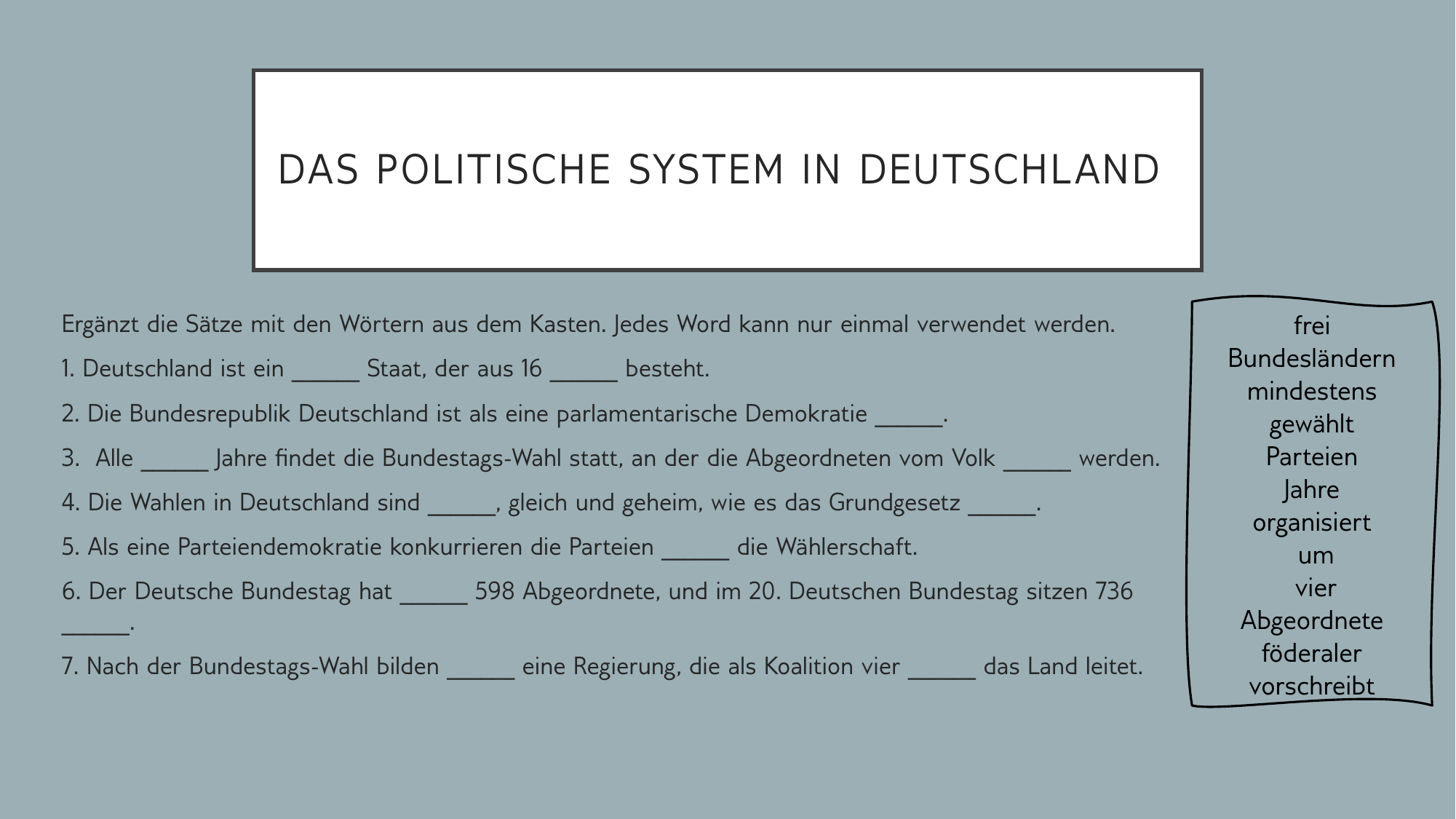

# Das politische System in Deutschland
Ergänzt die Sätze mit den Wörtern aus dem Kasten. Jedes Word kann nur einmal verwendet werden.
1. Deutschland ist ein ______ Staat, der aus 16 ______ besteht.
2. Die Bundesrepublik Deutschland ist als eine parlamentarische Demokratie ______.
3.  Alle ______ Jahre findet die Bundestags-Wahl statt, an der die Abgeordneten vom Volk ______ werden.
4. Die Wahlen in Deutschland sind ______, gleich und geheim, wie es das Grundgesetz ______.
5. Als eine Parteiendemokratie konkurrieren die Parteien ______ die Wählerschaft.
6. Der Deutsche Bundestag hat ______ 598 Abgeordnete, und im 20. Deutschen Bundestag sitzen 736 ______.
7. Nach der Bundestags-Wahl bilden ______ eine Regierung, die als Koalition vier ______ das Land leitet.

frei
Bundesländern
mindestens
gewählt
Parteien
Jahre
organisiert
 um
 vier
Abgeordnete
föderaler
vorschreibt